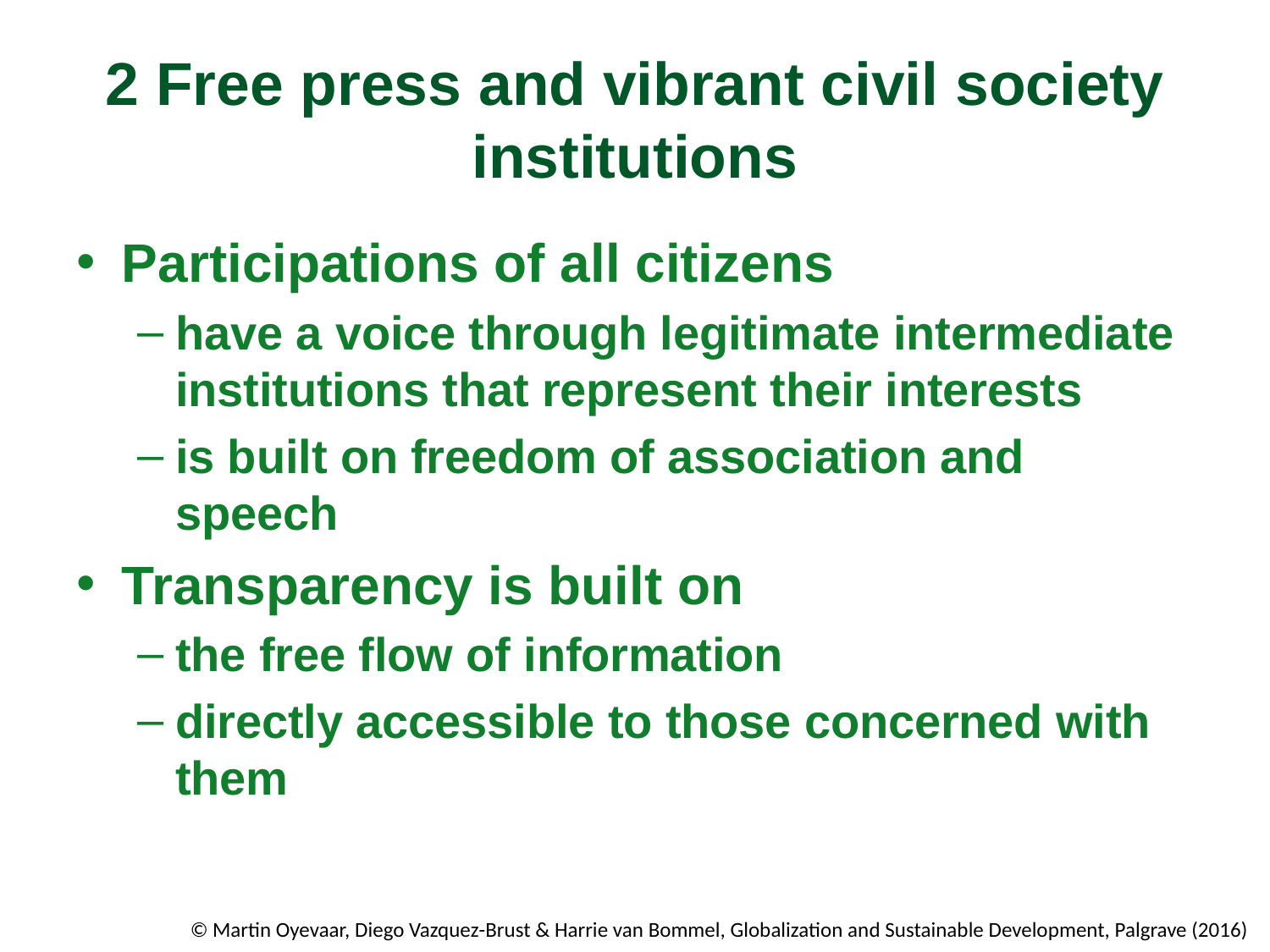

# 2 Free press and vibrant civil society institutions
Participations of all citizens
have a voice through legitimate intermediate institutions that represent their interests
is built on freedom of association and speech
Transparency is built on
the free flow of information
directly accessible to those concerned with them
© Martin Oyevaar, Diego Vazquez-Brust & Harrie van Bommel, Globalization and Sustainable Development, Palgrave (2016)